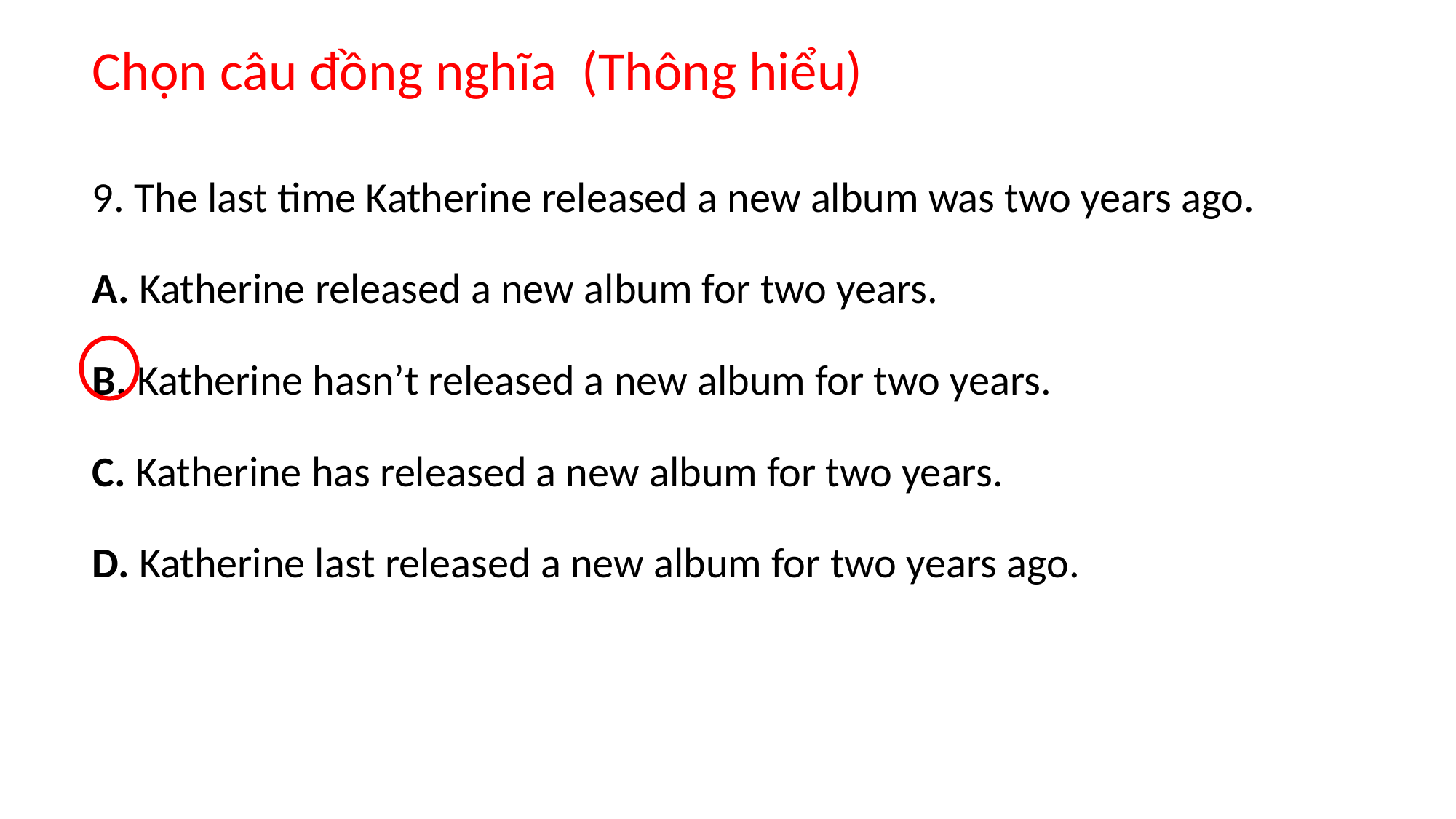

# Chọn câu đồng nghĩa  (Thông hiểu)
9. The last time Katherine released a new album was two years ago.
A. Katherine released a new album for two years.
B. Katherine hasn’t released a new album for two years.
C. Katherine has released a new album for two years.
D. Katherine last released a new album for two years ago.